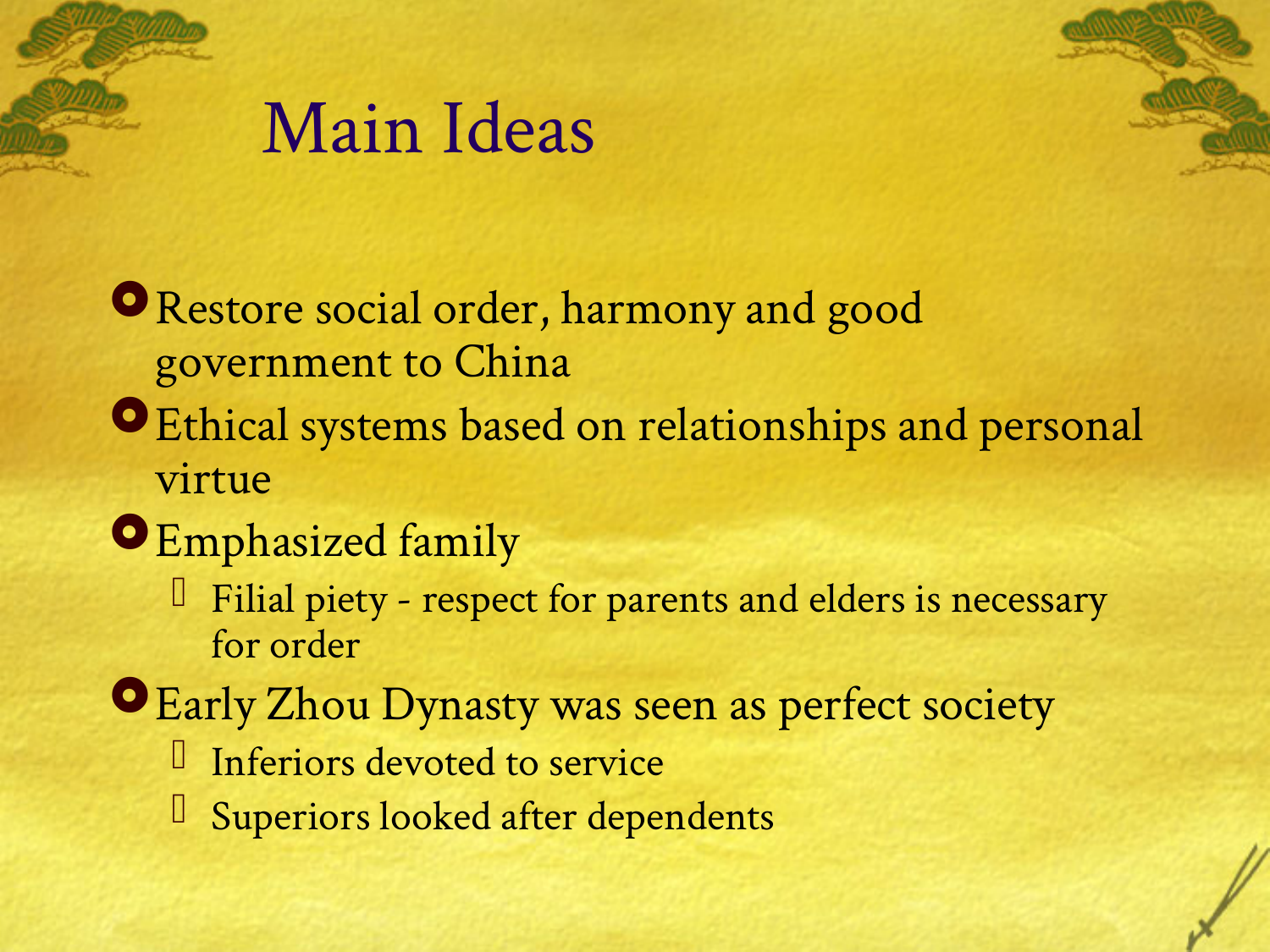

# Main Ideas
Restore social order, harmony and good government to China
Ethical systems based on relationships and personal virtue
Emphasized family
Filial piety - respect for parents and elders is necessary for order
Early Zhou Dynasty was seen as perfect society
Inferiors devoted to service
Superiors looked after dependents